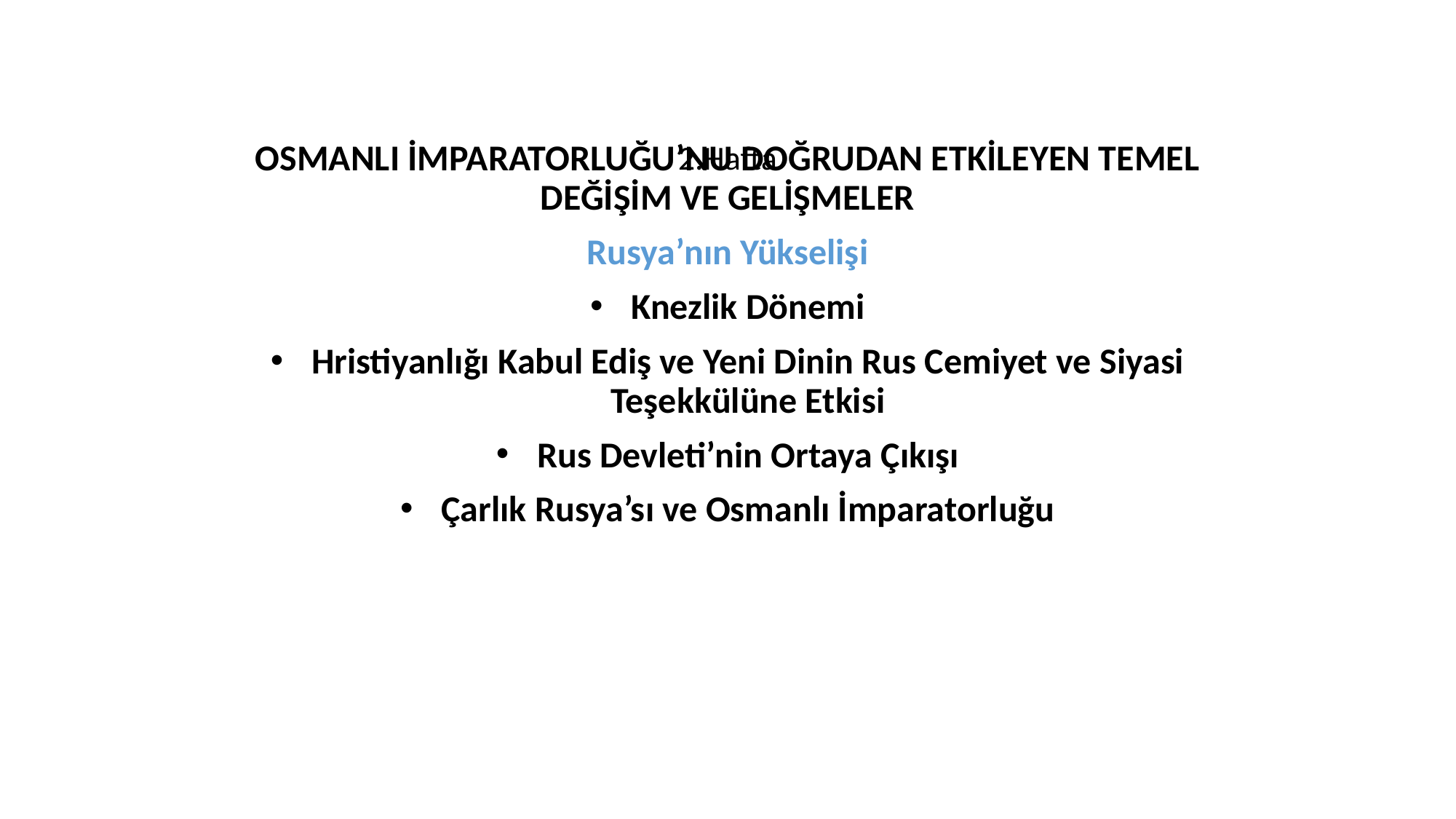

# 2.Hafta
OSMANLI İMPARATORLUĞU’NU DOĞRUDAN ETKİLEYEN TEMEL DEĞİŞİM VE GELİŞMELER
Rusya’nın Yükselişi
Knezlik Dönemi
Hristiyanlığı Kabul Ediş ve Yeni Dinin Rus Cemiyet ve Siyasi Teşekkülüne Etkisi
Rus Devleti’nin Ortaya Çıkışı
Çarlık Rusya’sı ve Osmanlı İmparatorluğu